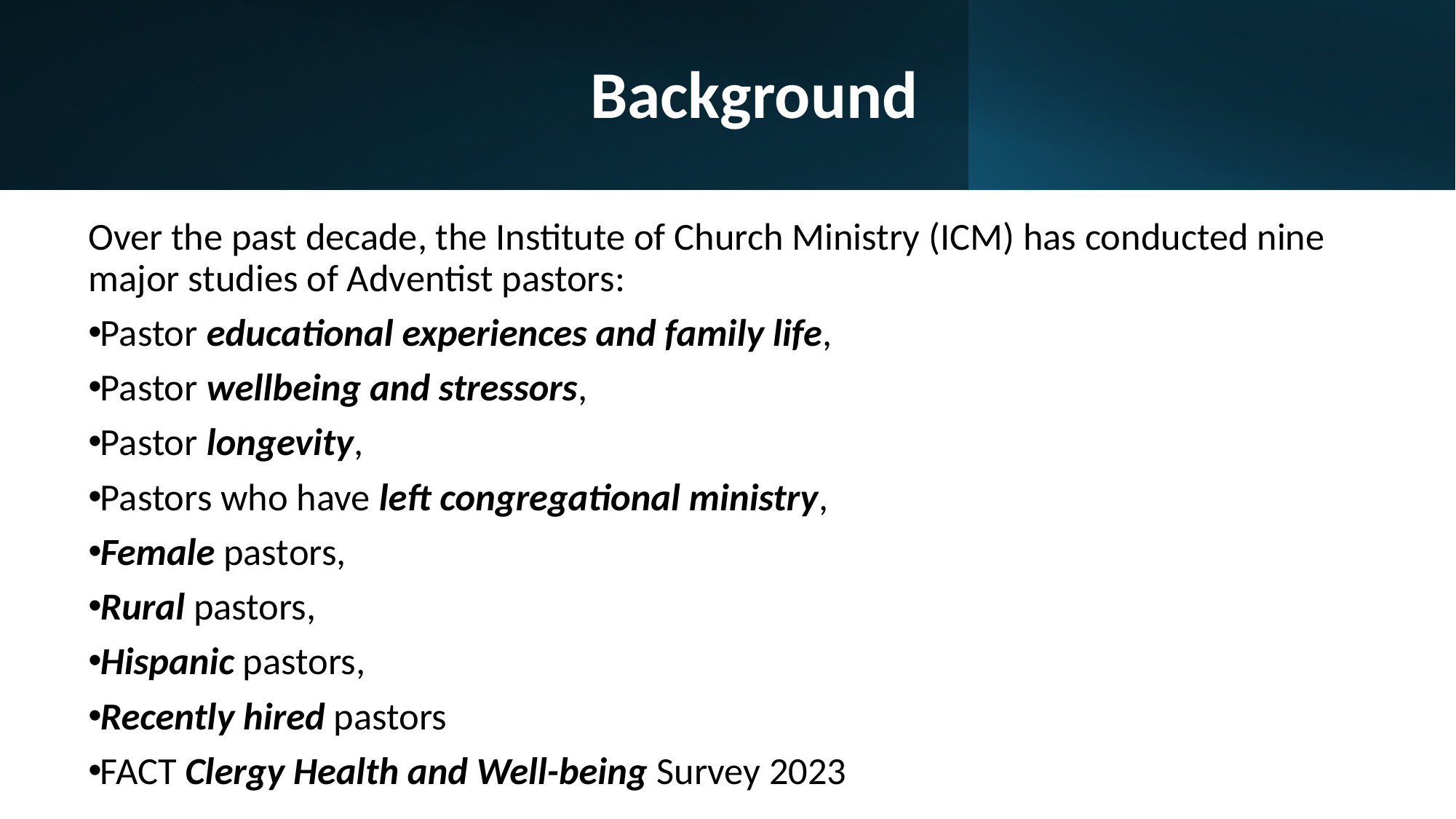

# Background
Over the past decade, the Institute of Church Ministry (ICM) has conducted nine major studies of Adventist pastors:
Pastor educational experiences and family life,
Pastor wellbeing and stressors,
Pastor longevity,
Pastors who have left congregational ministry,
Female pastors,
Rural pastors,
Hispanic pastors,
Recently hired pastors
FACT Clergy Health and Well-being Survey 2023